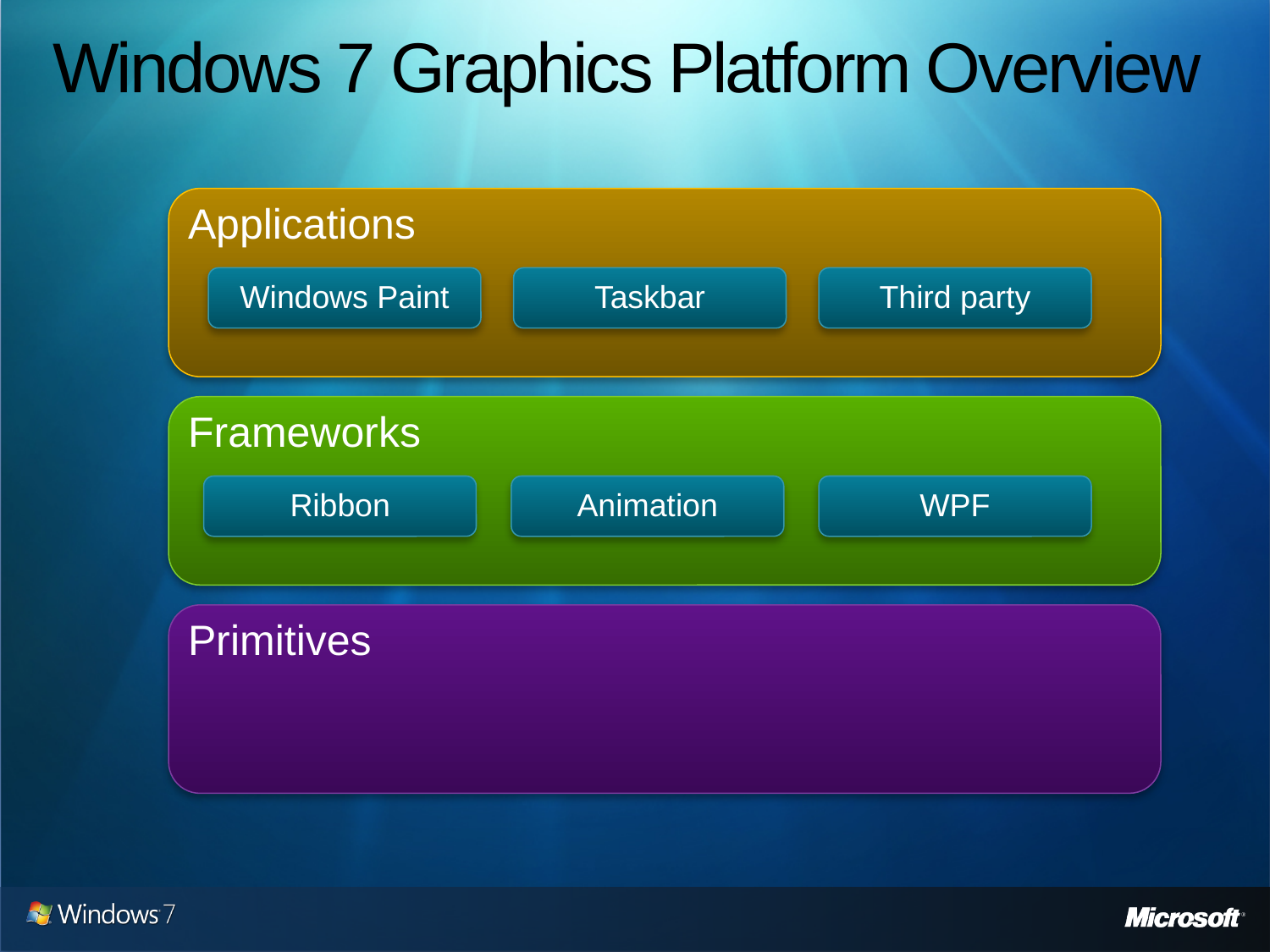

# Windows 7 Graphics Platform Overview
Applications
Windows Paint
Taskbar
Third party
Frameworks
Ribbon
Animation
WPF
Primitives